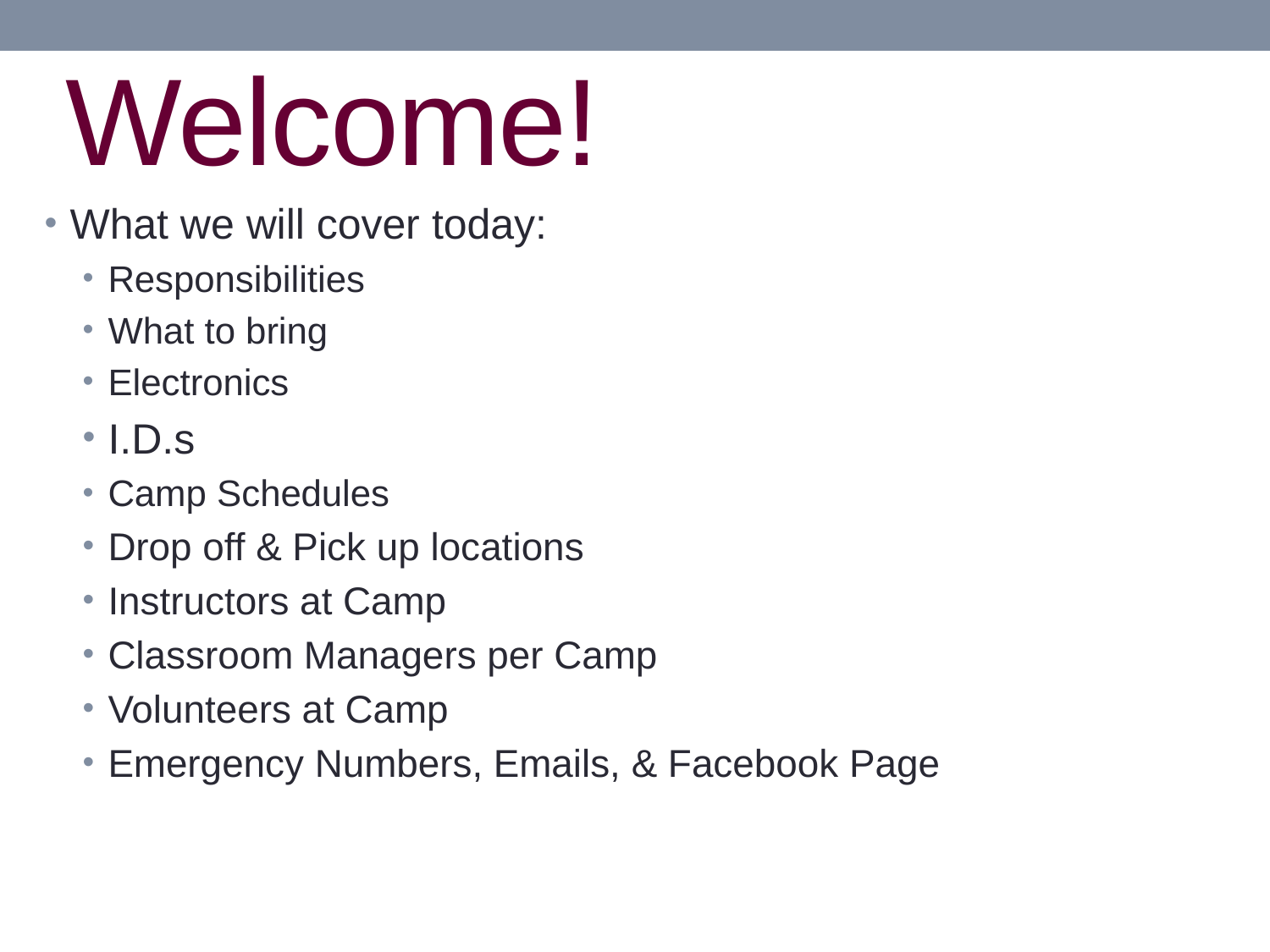

# Welcome!
What we will cover today:
Responsibilities
What to bring
Electronics
I.D.s
Camp Schedules
Drop off & Pick up locations
Instructors at Camp
Classroom Managers per Camp
Volunteers at Camp
Emergency Numbers, Emails, & Facebook Page